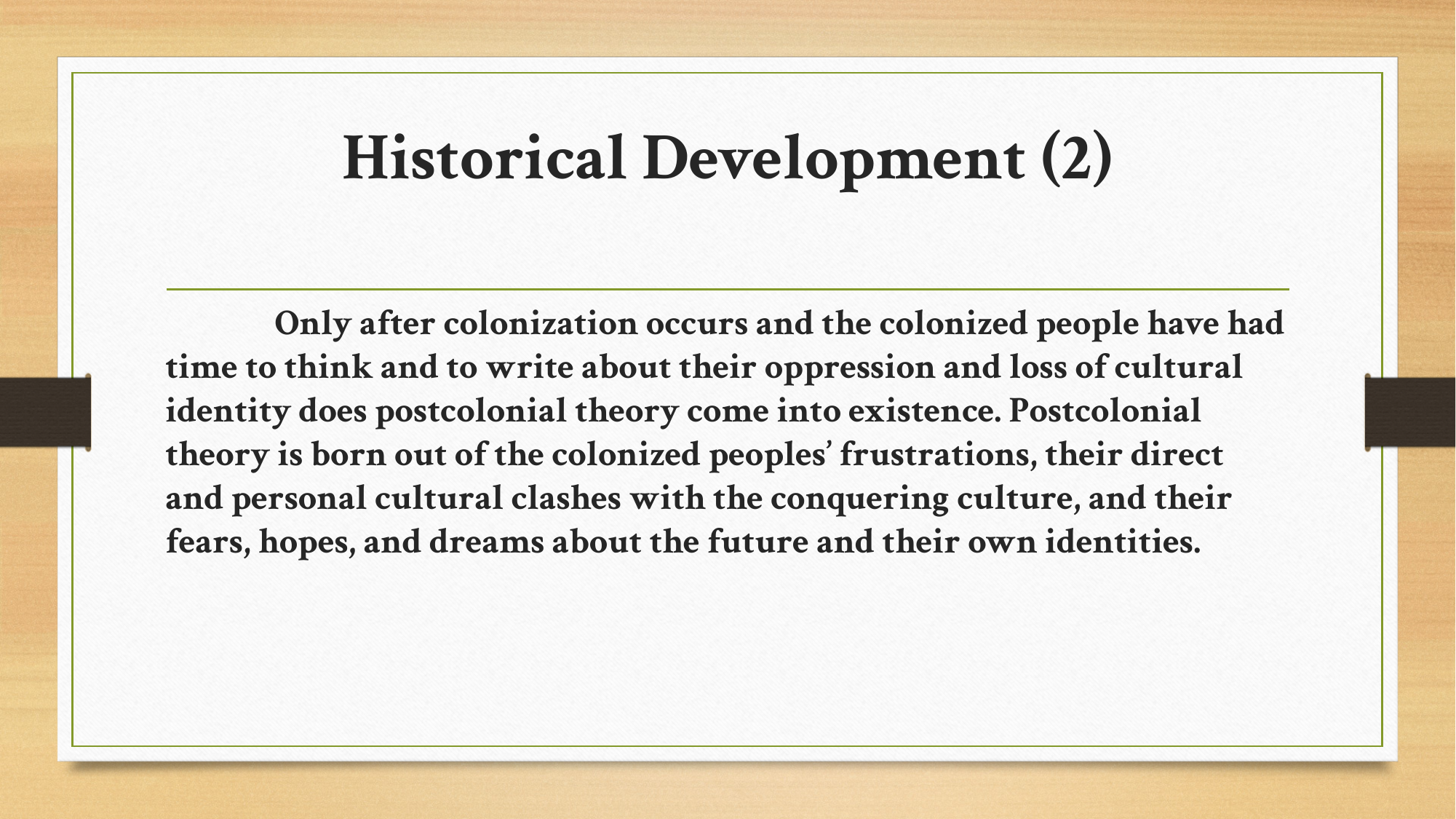

# Historical Development (2)
	Only after colonization occurs and the colonized people have had time to think and to write about their oppression and loss of cultural identity does postcolonial theory come into existence. Postcolonial theory is born out of the colonized peoples’ frustrations, their direct and personal cultural clashes with the conquering culture, and their fears, hopes, and dreams about the future and their own identities.